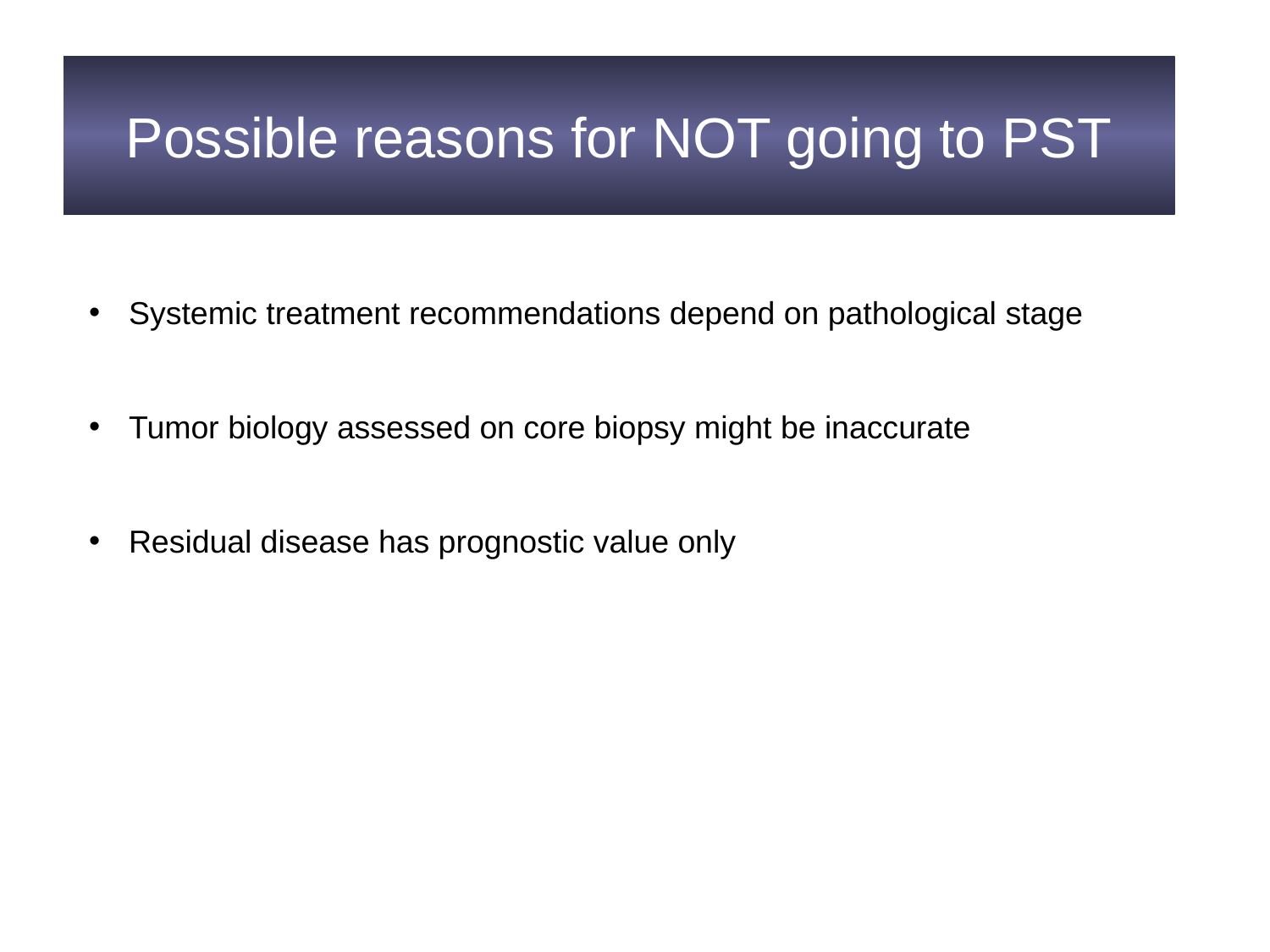

Possible reasons for NOT going to PST

Systemic treatment recommendations depend on pathological stage

Tumor biology assessed on core biopsy might be inaccurate

Residual disease has prognostic value only